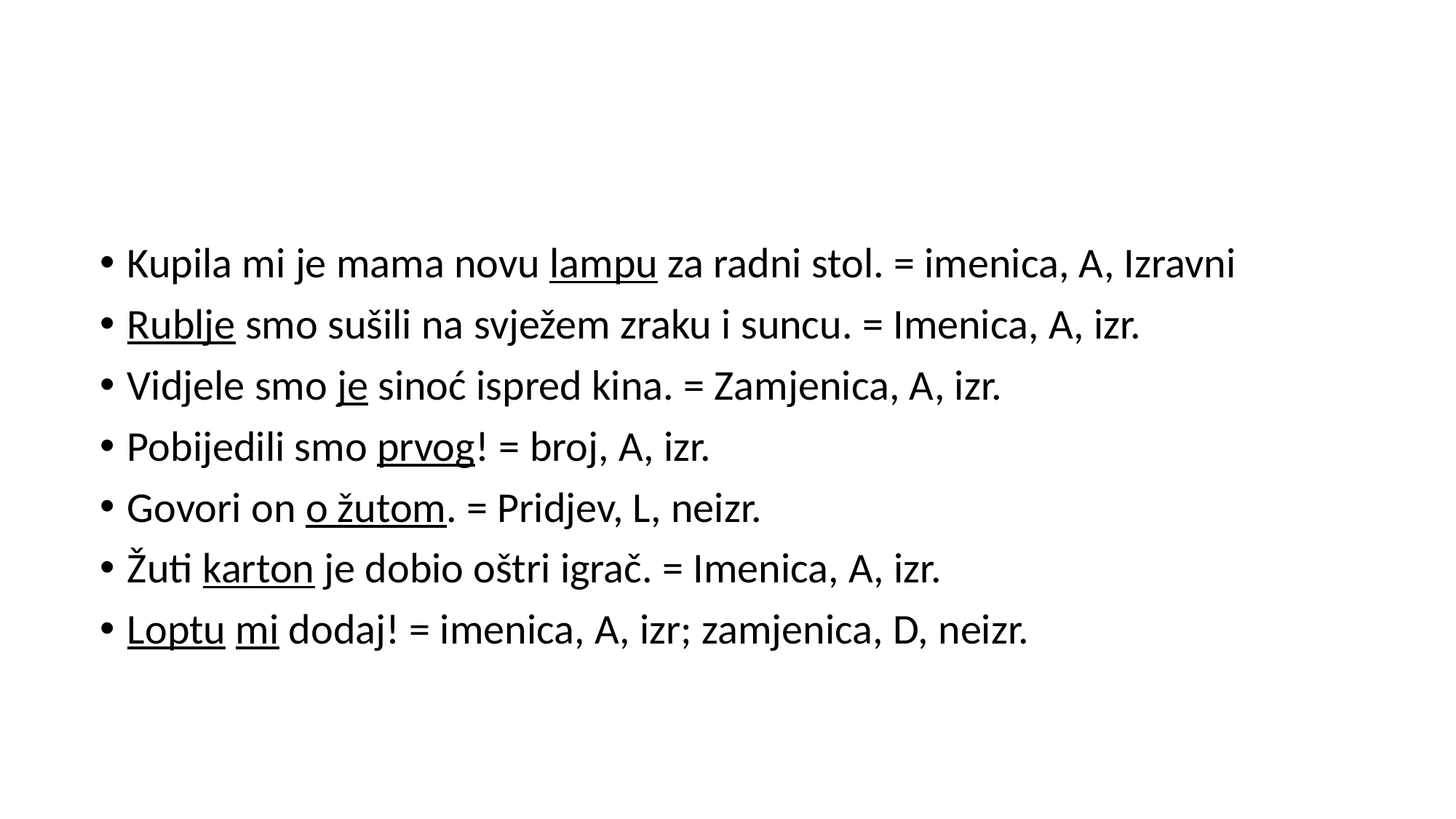

#
Kupila mi je mama novu lampu za radni stol. = imenica, A, Izravni
Rublje smo sušili na svježem zraku i suncu. = Imenica, A, izr.
Vidjele smo je sinoć ispred kina. = Zamjenica, A, izr.
Pobijedili smo prvog! = broj, A, izr.
Govori on o žutom. = Pridjev, L, neizr.
Žuti karton je dobio oštri igrač. = Imenica, A, izr.
Loptu mi dodaj! = imenica, A, izr; zamjenica, D, neizr.